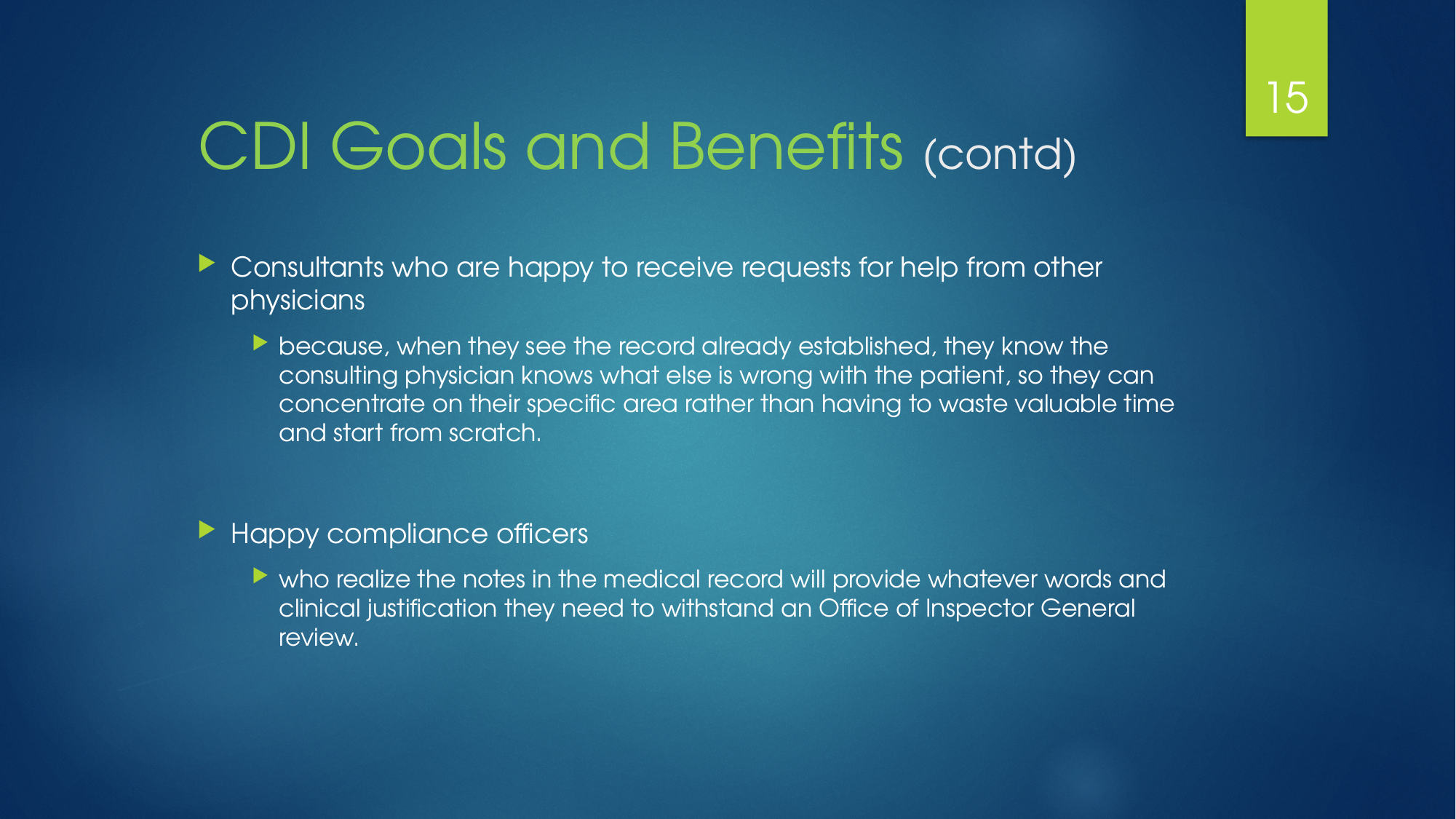

15
# CDI Goals and Benefits (contd)

Consultants who are happy to receive requests for help from other physicians
because, when they see the record already established, they know the consulting physician knows what else is wrong with the patient, so they can concentrate on their specific area rather than having to waste valuable time and start from scratch.

Happy compliance officers
who realize the notes in the medical record will provide whatever words and clinical justification they need to withstand an Office of Inspector General review.